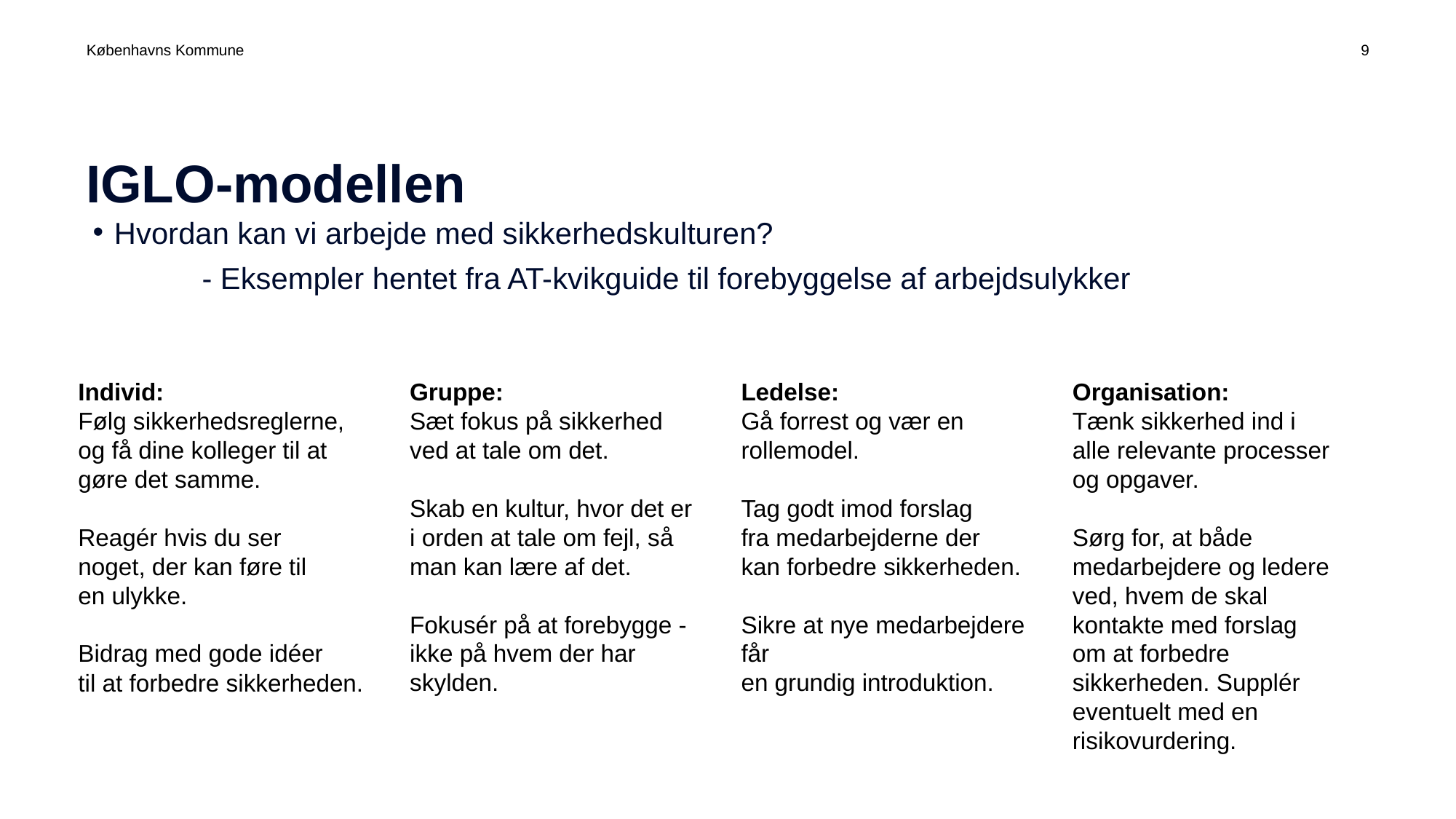

9
# IGLO-modellen
Hvordan kan vi arbejde med sikkerhedskulturen?
	- Eksempler hentet fra AT-kvikguide til forebyggelse af arbejdsulykker

Individ:
Følg sikkerhedsreglerne,
og få dine kolleger til at
gøre det samme.

Reagér hvis du ser
noget, der kan føre til
en ulykke.

Bidrag med gode idéer
til at forbedre sikkerheden.

Ledelse:
Gå forrest og vær en
rollemodel.

Tag godt imod forslag
fra medarbejderne der
kan forbedre sikkerheden.

Sikre at nye medarbejdere får
en grundig introduktion.
Organisation:
Tænk sikkerhed ind i
alle relevante processer
og opgaver.

Sørg for, at både medarbejdere og ledere
ved, hvem de skal
kontakte med forslag
om at forbedre sikkerheden. Supplér eventuelt med en risikovurdering.
Gruppe:
Sæt fokus på sikkerhed ved at tale om det.

Skab en kultur, hvor det er i orden at tale om fejl, så man kan lære af det.

Fokusér på at forebygge - ikke på hvem der har skylden.